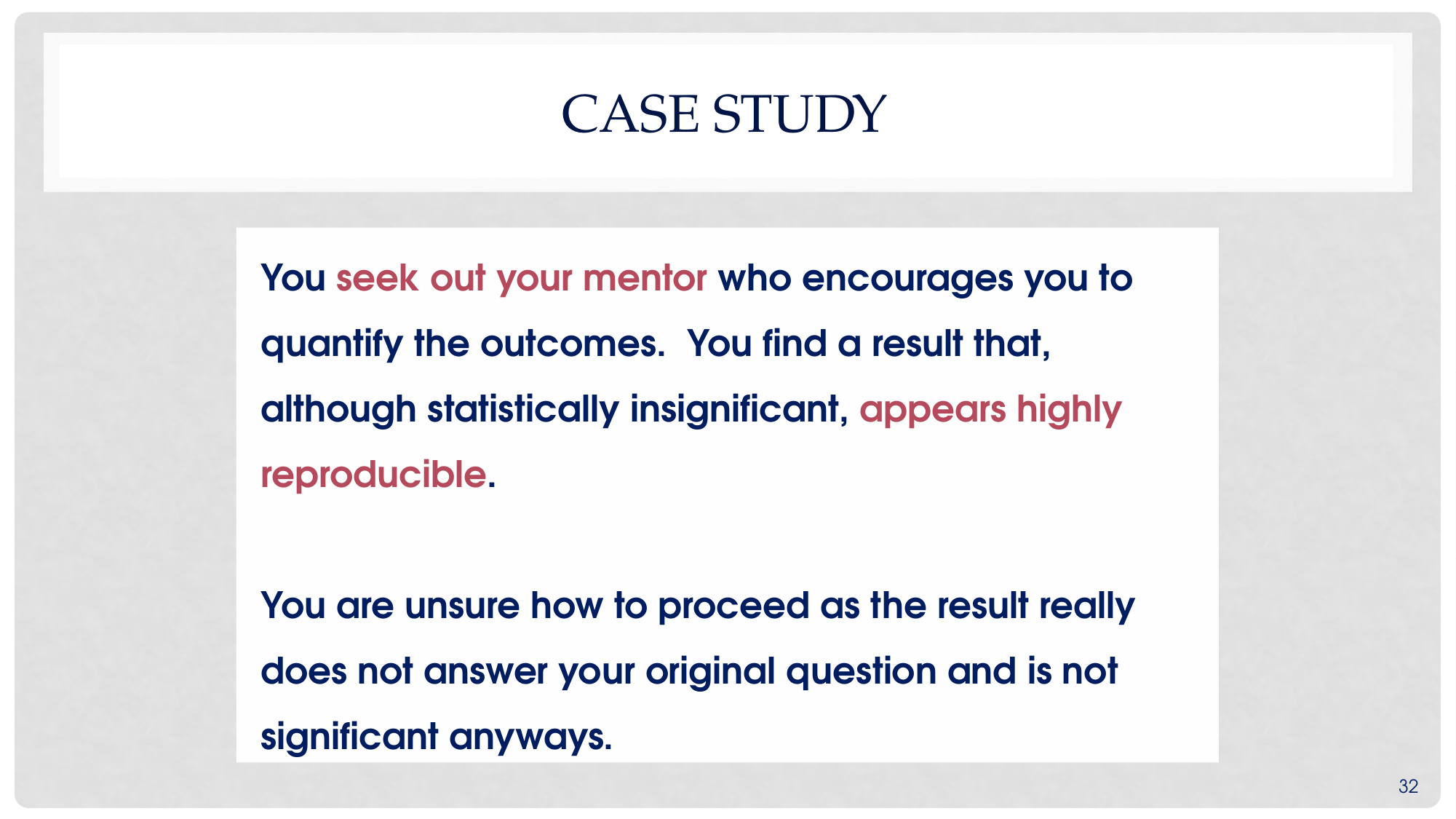

# CASE STUDY
You seek out your mentor who encourages you to quantify the outcomes.  You find a result that, although statistically insignificant, appears highly reproducible.

You are unsure how to proceed as the result really does not answer your original question and is not significant anyways.
You repeat an experiment 3 times and in each the positive and negative controls worked well but when you look at the raw data, there is such a high degree of variability in the experimental samples from experiment to experiment, you are initially not even inclined to analyze the data.
32